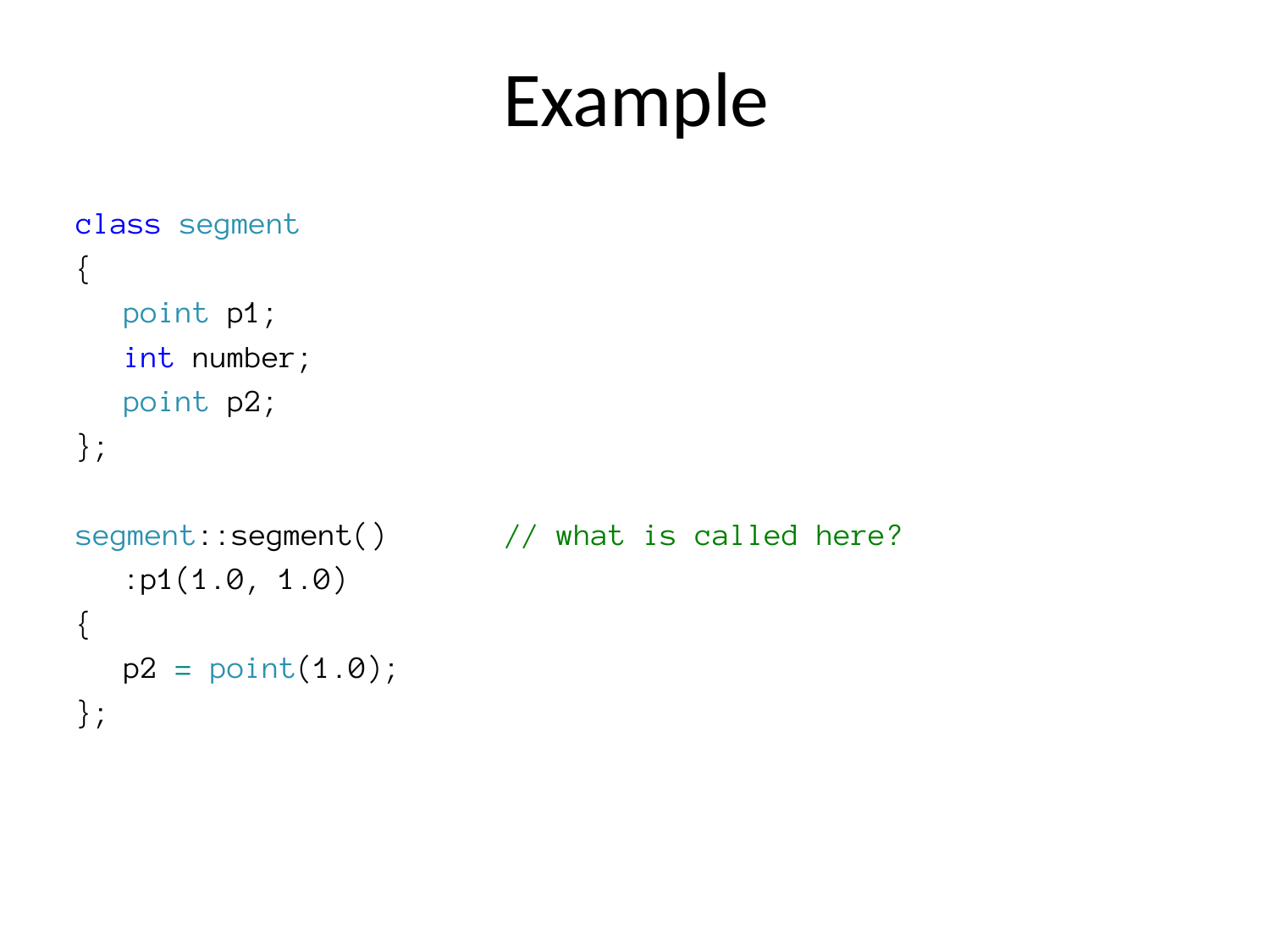

# Example
class segment
{
	point p1;
	int number;
	point p2;
};

segment::segment()	// what is called here?
	:p1(1.0, 1.0)
{
	p2 = point(1.0);
};